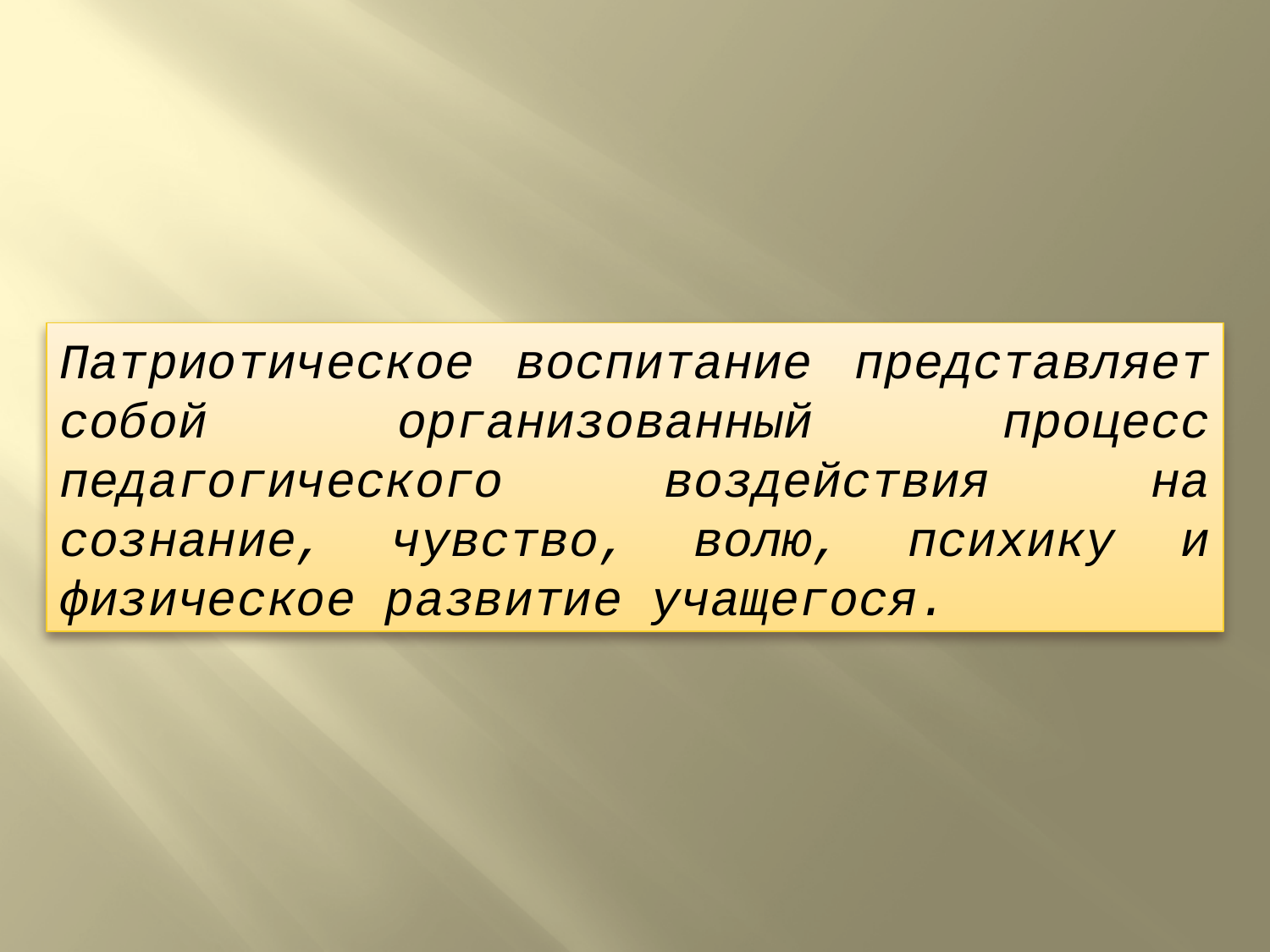

Патриотическое воспитание представляет собой организованный процесс педагогического воздействия на сознание, чувство, волю, психику и физическое развитие учащегося.